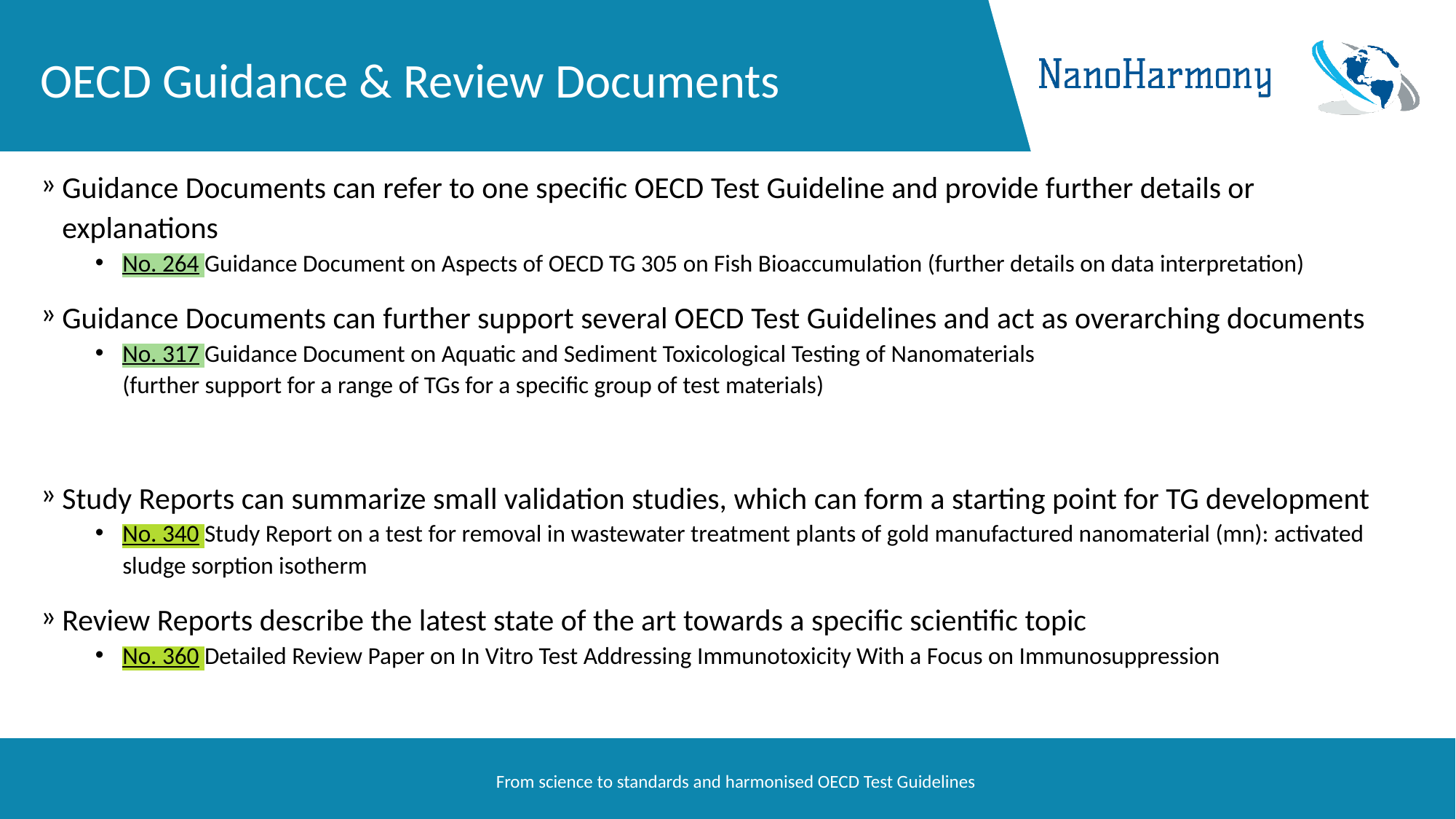

# OECD Guidance & Review Documents
Guidance Documents can refer to one specific OECD Test Guideline and provide further details or explanations
No. 264 Guidance Document on Aspects of OECD TG 305 on Fish Bioaccumulation (further details on data interpretation)
Guidance Documents can further support several OECD Test Guidelines and act as overarching documents
No. 317 Guidance Document on Aquatic and Sediment Toxicological Testing of Nanomaterials
(further support for a range of TGs for a specific group of test materials)

Study Reports can summarize small validation studies, which can form a starting point for TG development
No. 340 Study Report on a test for removal in wastewater treatment plants of gold manufactured nanomaterial (mn): activated sludge sorption isotherm
Review Reports describe the latest state of the art towards a specific scientific topic
No. 360 Detailed Review Paper on In Vitro Test Addressing Immunotoxicity With a Focus on Immunosuppression

From science to standards and harmonised OECD Test Guidelines